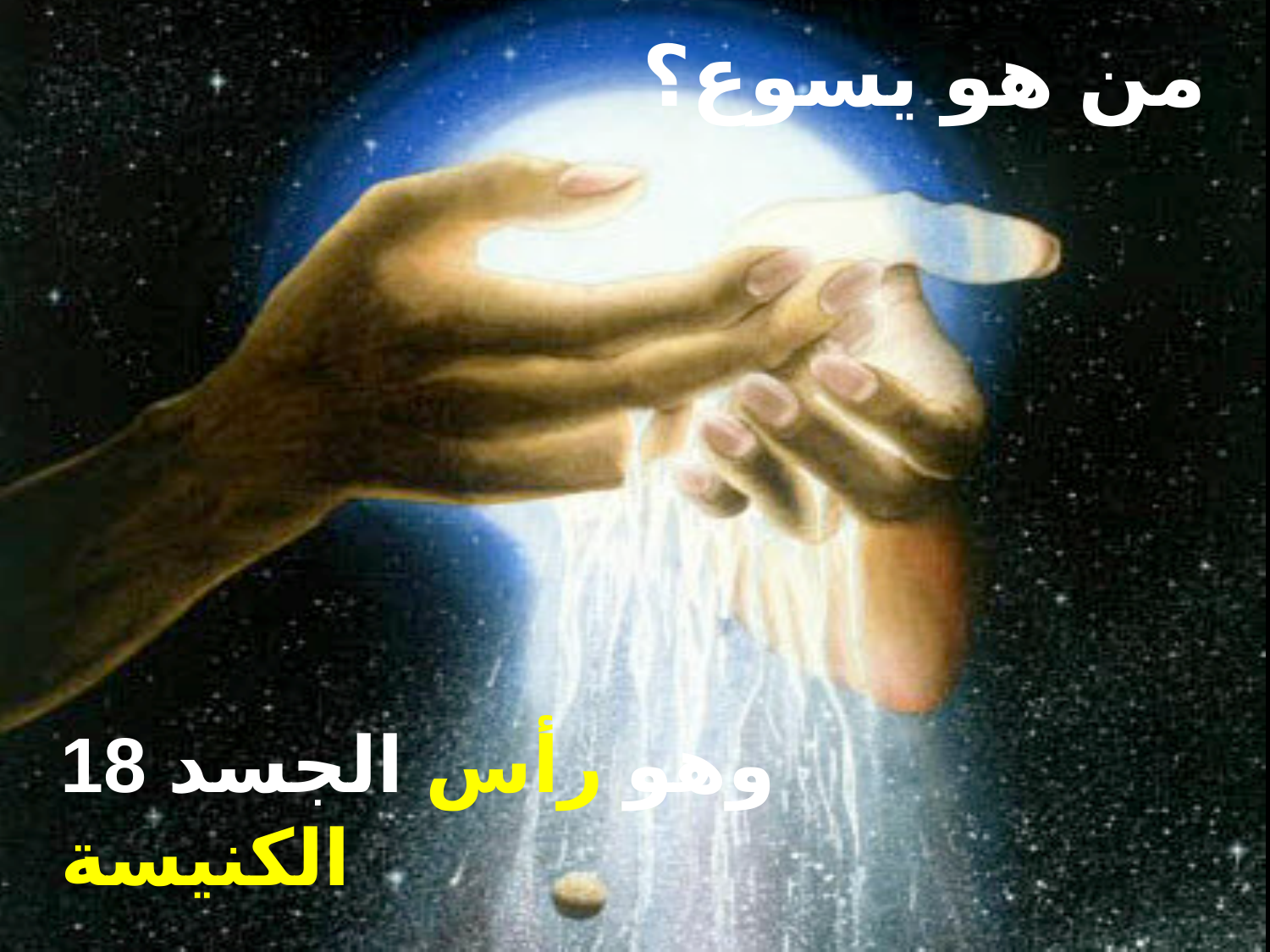

من هو يسوع؟
18 وهو رأس الجسد الكنيسة